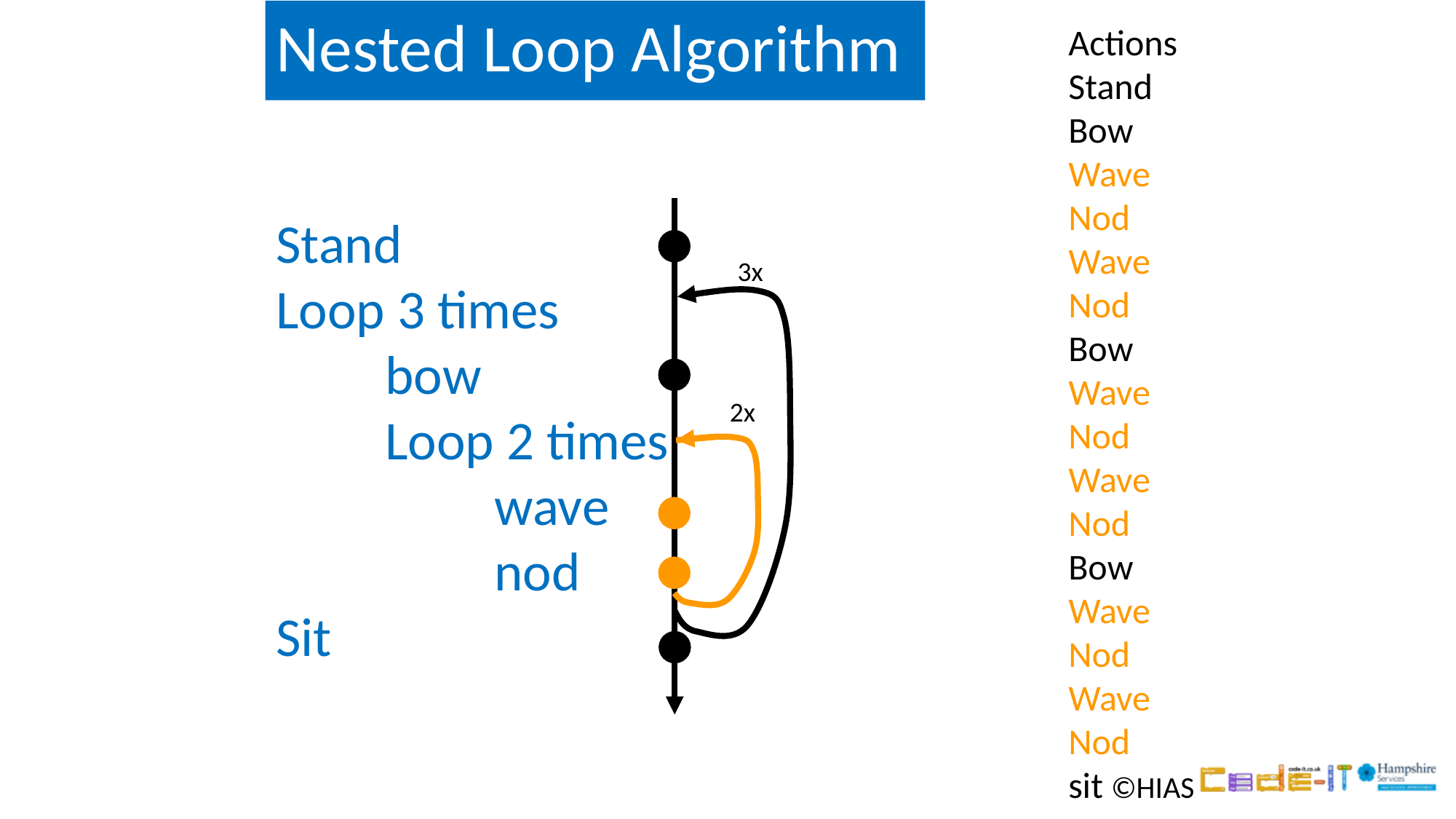

# Nested Loop Algorithm
Actions
Stand
Bow
Wave
Nod
Wave
Nod
Bow
Wave
Nod
Wave
Nod
Bow
Wave
Nod
Wave
Nod
sit
Stand
Loop 3 times
	bow
	Loop 2 times
		wave
		nod
Sit

3x

2x